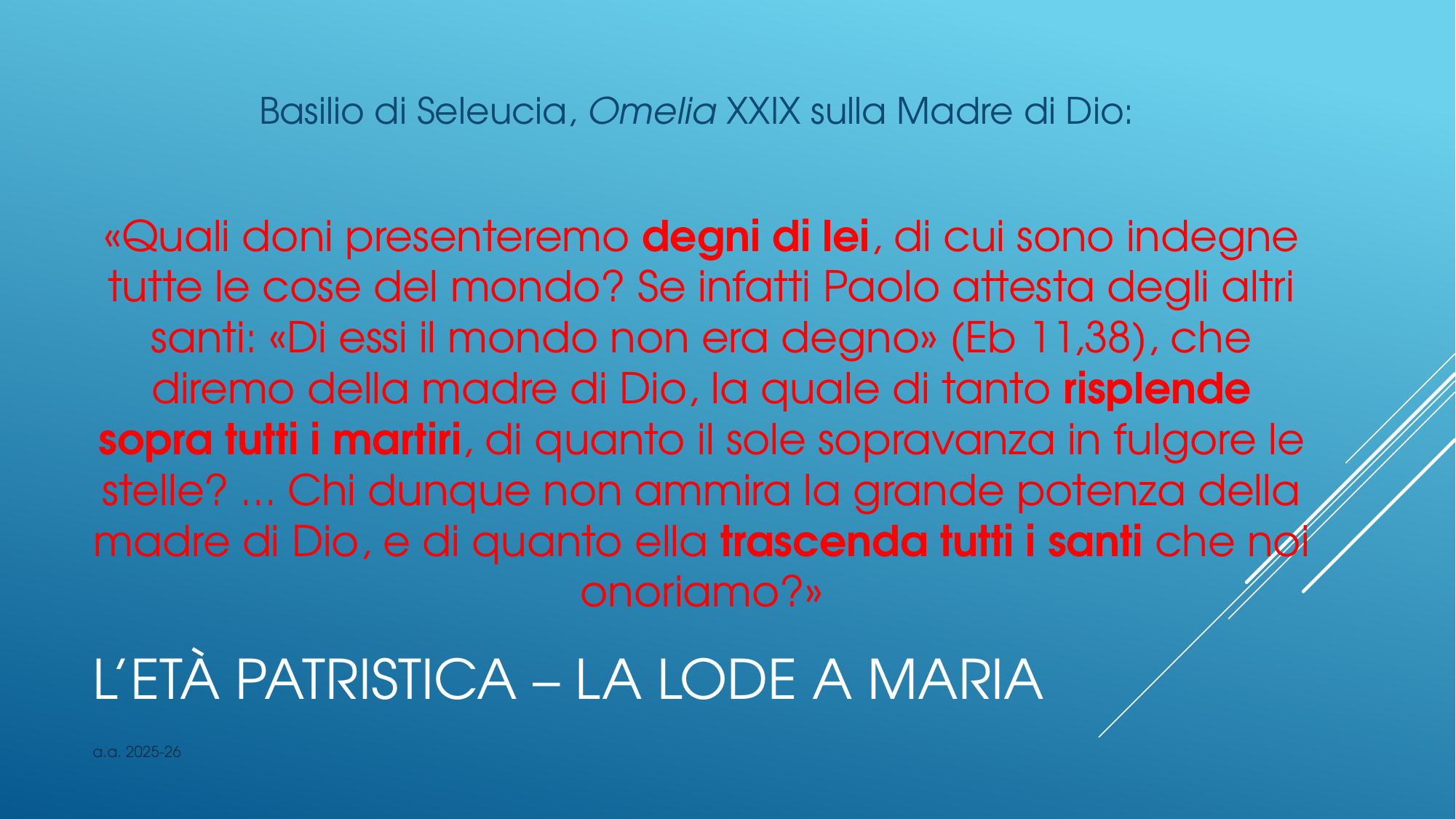

Basilio di Seleucia, Omelia XXIX sulla Madre di Dio:

«Quali doni presenteremo degni di lei, di cui sono indegne tutte le cose del mondo? Se infatti Paolo attesta degli altri santi: «Di essi il mondo non era degno» (Eb 11,38), che diremo della madre di Dio, la quale di tanto risplende sopra tutti i martiri, di quanto il sole sopravanza in fulgore le stelle? … Chi dunque non ammira la grande potenza della madre di Dio, e di quanto ella trascenda tutti i santi che noi onoriamo?»

# L’età patristica – la lode a maria
a.a. 2025-26